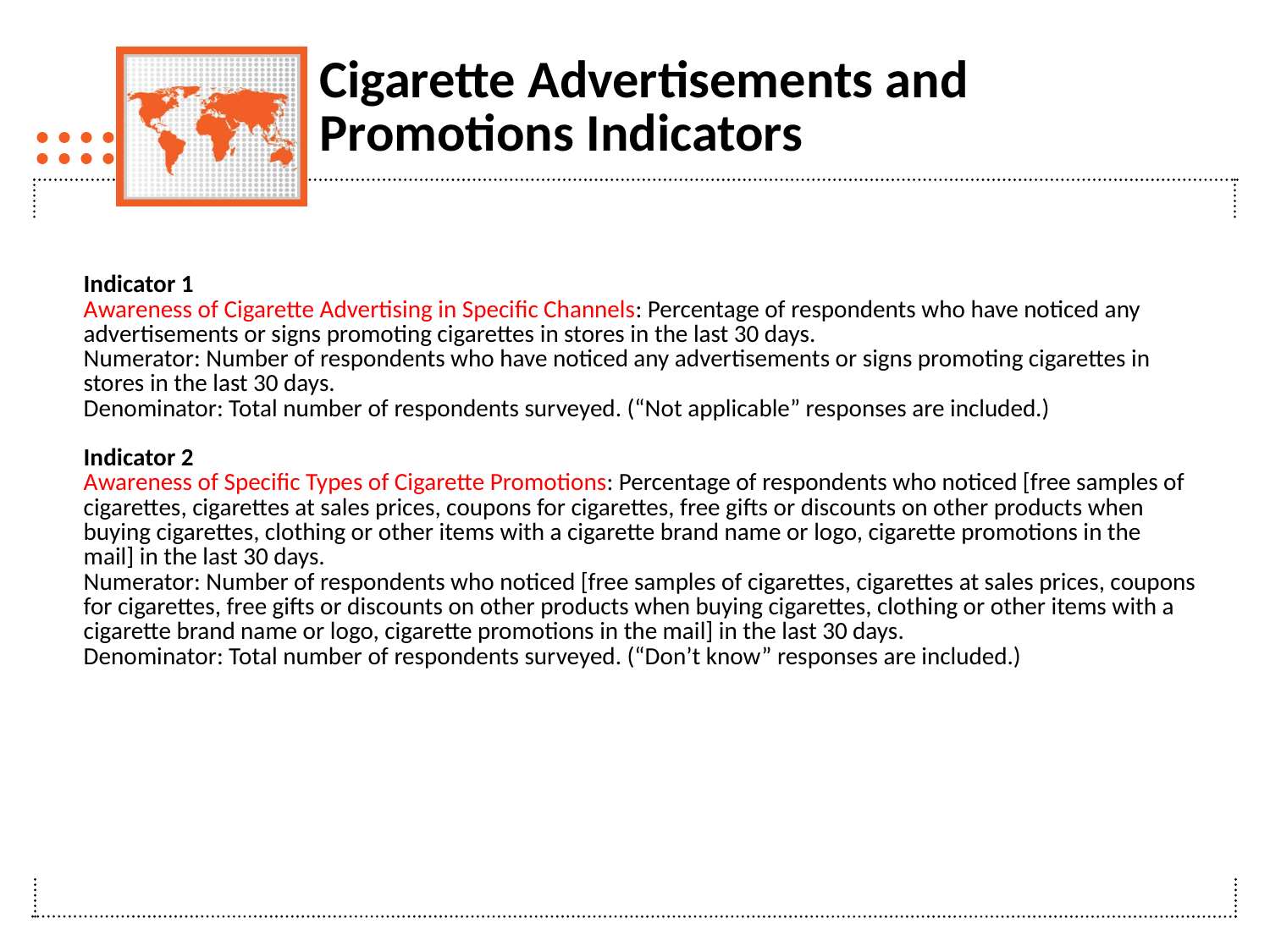

# Cigarette Advertisements and Promotions Indicators
| Indicator 1 Awareness of Cigarette Advertising in Specific Channels: Percentage of respondents who have noticed any advertisements or signs promoting cigarettes in stores in the last 30 days. Numerator: Number of respondents who have noticed any advertisements or signs promoting cigarettes in stores in the last 30 days. Denominator: Total number of respondents surveyed. (“Not applicable” responses are included.) Indicator 2 Awareness of Specific Types of Cigarette Promotions: Percentage of respondents who noticed [free samples of cigarettes, cigarettes at sales prices, coupons for cigarettes, free gifts or discounts on other products when buying cigarettes, clothing or other items with a cigarette brand name or logo, cigarette promotions in the mail] in the last 30 days. Numerator: Number of respondents who noticed [free samples of cigarettes, cigarettes at sales prices, coupons for cigarettes, free gifts or discounts on other products when buying cigarettes, clothing or other items with a cigarette brand name or logo, cigarette promotions in the mail] in the last 30 days. Denominator: Total number of respondents surveyed. (“Don’t know” responses are included.) |
| --- |